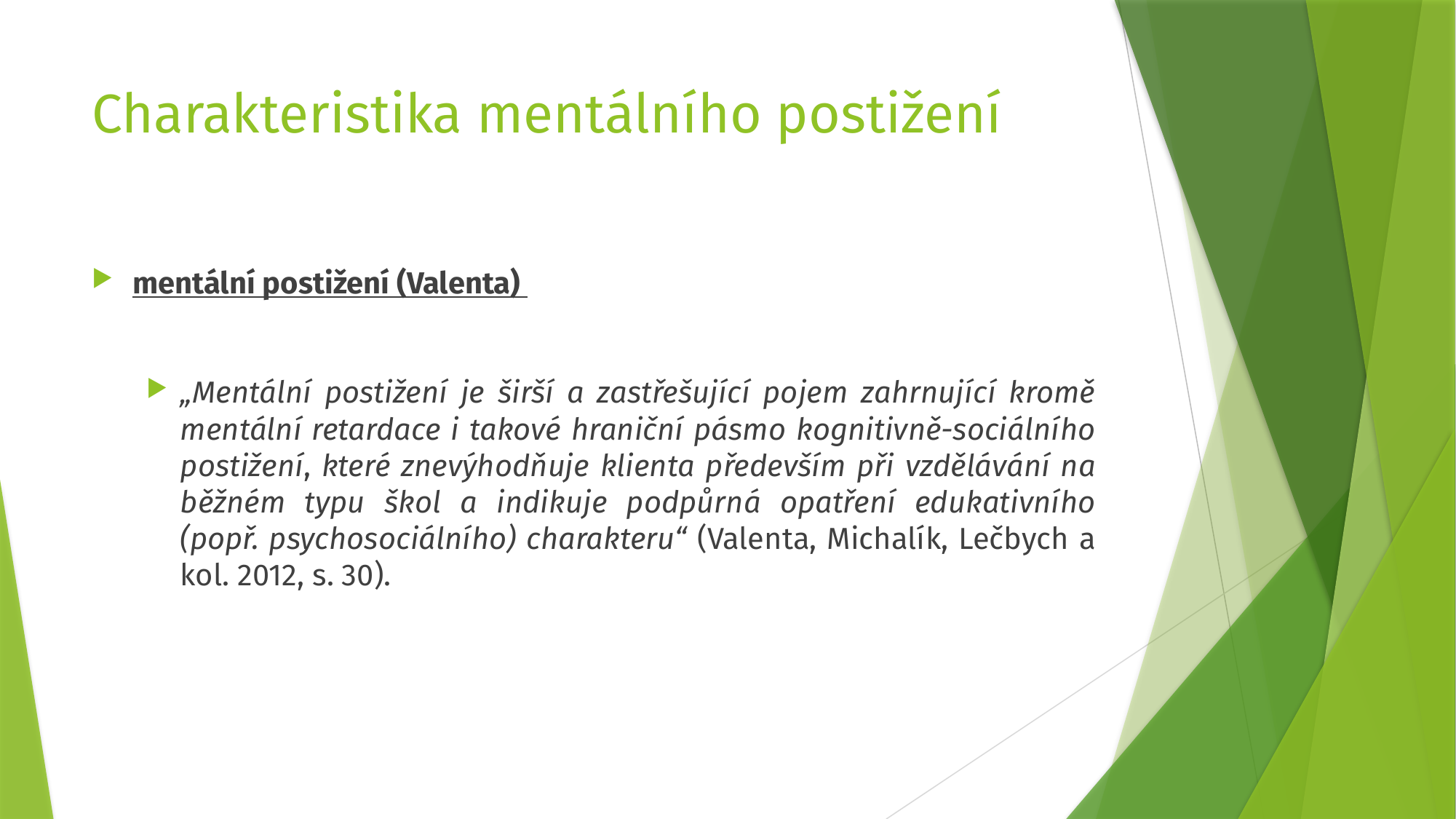

# Charakteristika mentálního postižení
mentální postižení (Valenta)

„Mentální postižení je širší a zastřešující pojem zahrnující kromě mentální retardace i takové hraniční pásmo kognitivně-sociálního postižení, které znevýhodňuje klienta především při vzdělávání na běžném typu škol a indikuje podpůrná opatření edukativního (popř. psychosociálního) charakteru“ (Valenta, Michalík, Lečbych a kol. 2012, s. 30).